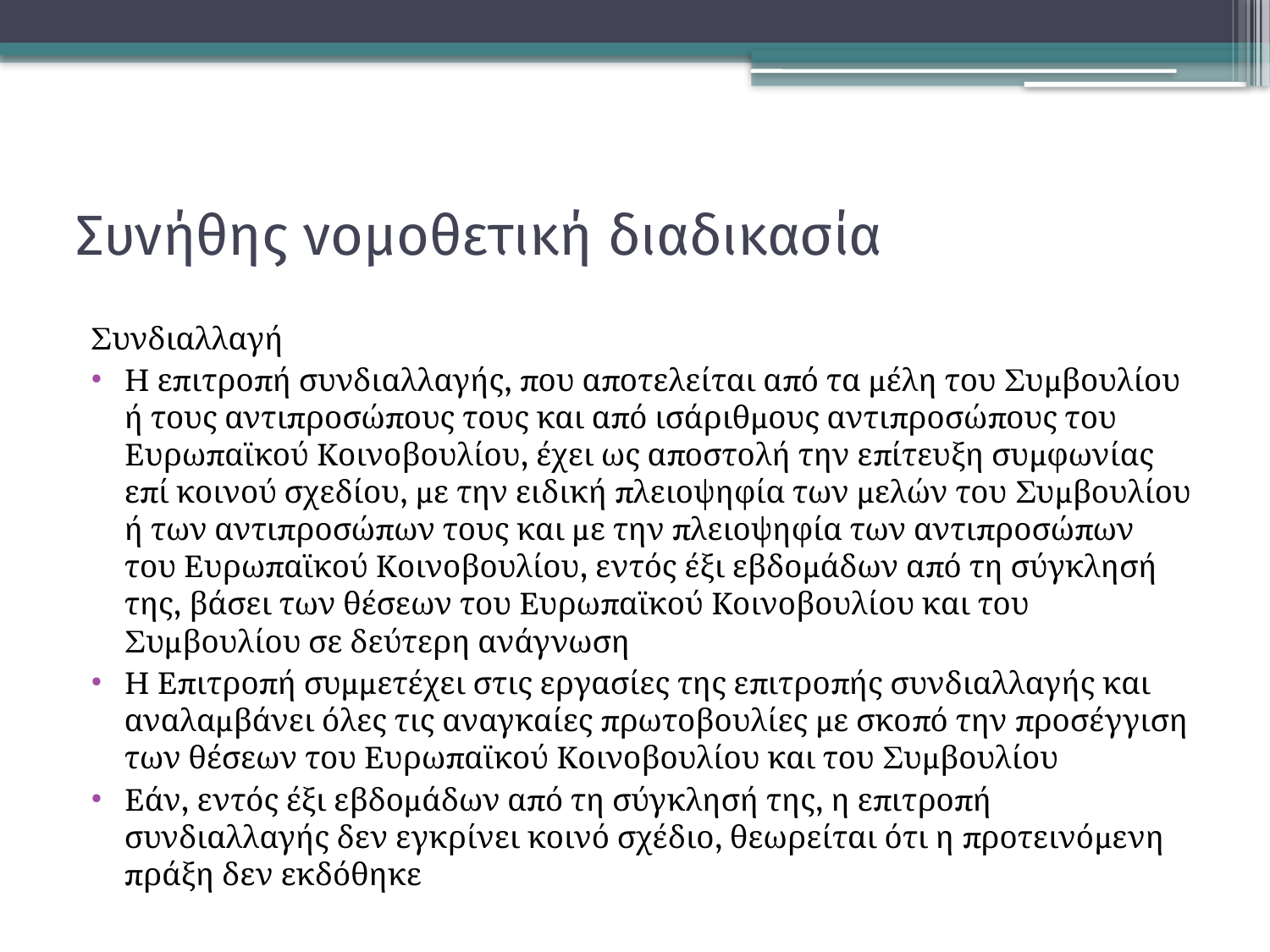

# Συνήθης νομοθετική διαδικασία
Συνδιαλλαγή
Η επιτροπή συνδιαλλαγής, που αποτελείται από τα μέλη του Συμβουλίου ή τους αντιπροσώπους τους και από ισάριθμους αντιπροσώπους του Ευρωπαϊκού Κοινοβουλίου, έχει ως αποστολή την επίτευξη συμφωνίας επί κοινού σχεδίου, με την ειδική πλειοψηφία των μελών του Συμβουλίου ή των αντιπροσώπων τους και με την πλειοψηφία των αντιπροσώπων του Ευρωπαϊκού Κοινοβουλίου, εντός έξι εβδομάδων από τη σύγκλησή της, βάσει των θέσεων του Ευρωπαϊκού Κοινοβουλίου και του Συμβουλίου σε δεύτερη ανάγνωση
Η Επιτροπή συμμετέχει στις εργασίες της επιτροπής συνδιαλλαγής και αναλαμβάνει όλες τις αναγκαίες πρωτοβουλίες με σκοπό την προσέγγιση των θέσεων του Ευρωπαϊκού Κοινοβουλίου και του Συμβουλίου
Εάν, εντός έξι εβδομάδων από τη σύγκλησή της, η επιτροπή συνδιαλλαγής δεν εγκρίνει κοινό σχέδιο, θεωρείται ότι η προτεινόμενη πράξη δεν εκδόθηκε